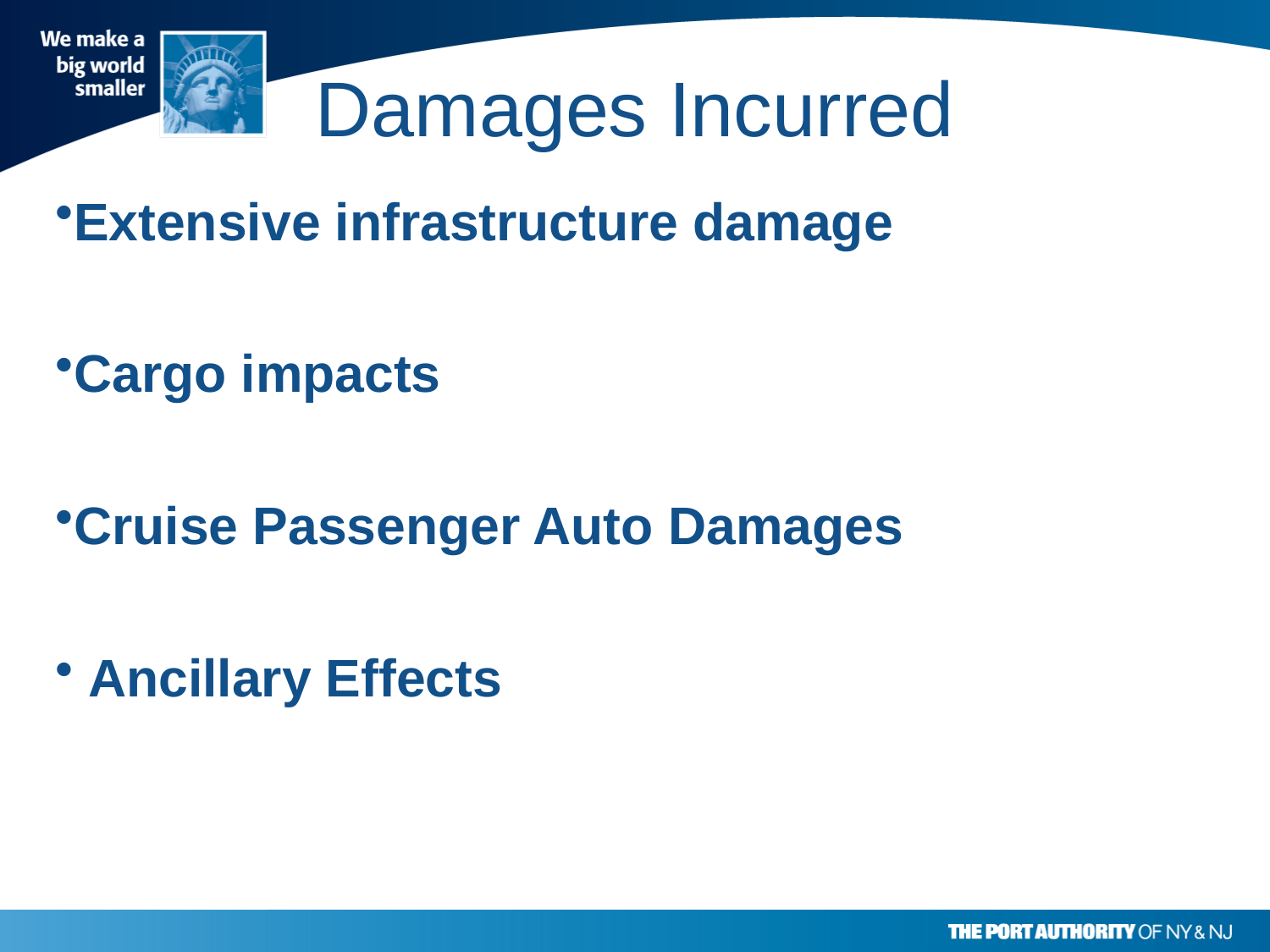

# Damages Incurred
Extensive infrastructure damage

Cargo impacts

Cruise Passenger Auto Damages

 Ancillary Effects